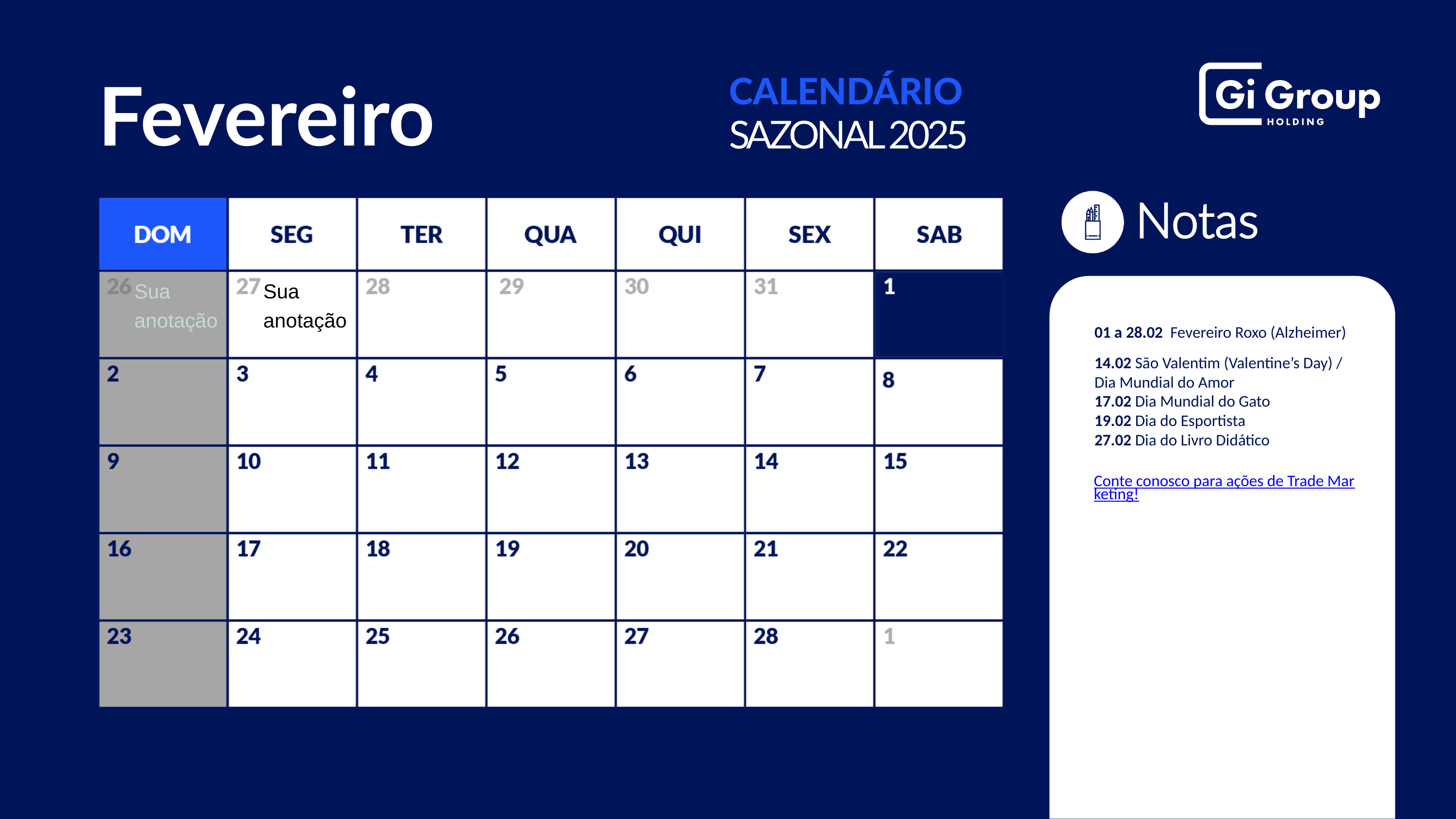

|  |  |  |  |  |  |  |
| --- | --- | --- | --- | --- | --- | --- |
| Sua anotação | Sua anotação |  |  |  |  |  |
|  |  |  |  |  |  |  |
|  |  |  |  |  |  |  |
|  |  |  |  |  |  |  |
|  |  |  |  |  |  |  |
01 a 28.02  Fevereiro Roxo (Alzheimer)
14.02 São Valentim (Valentine’s Day) / Dia Mundial do Amor
17.02 Dia Mundial do Gato
19.02 Dia do Esportista
27.02 Dia do Livro Didático
Conte conosco para ações de Trade Marketing!